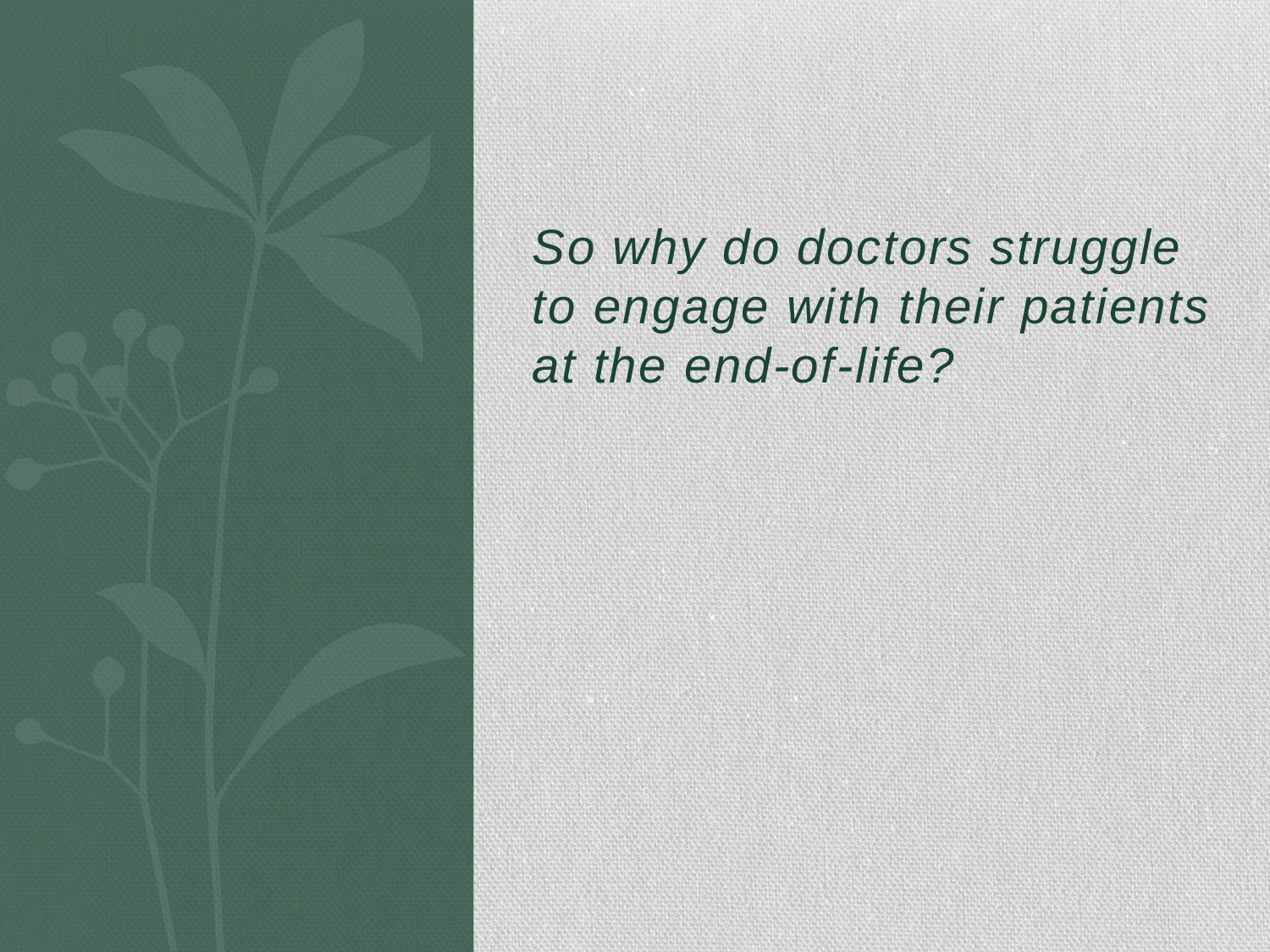

So why do doctors struggle to engage with their patients at the end-of-life?